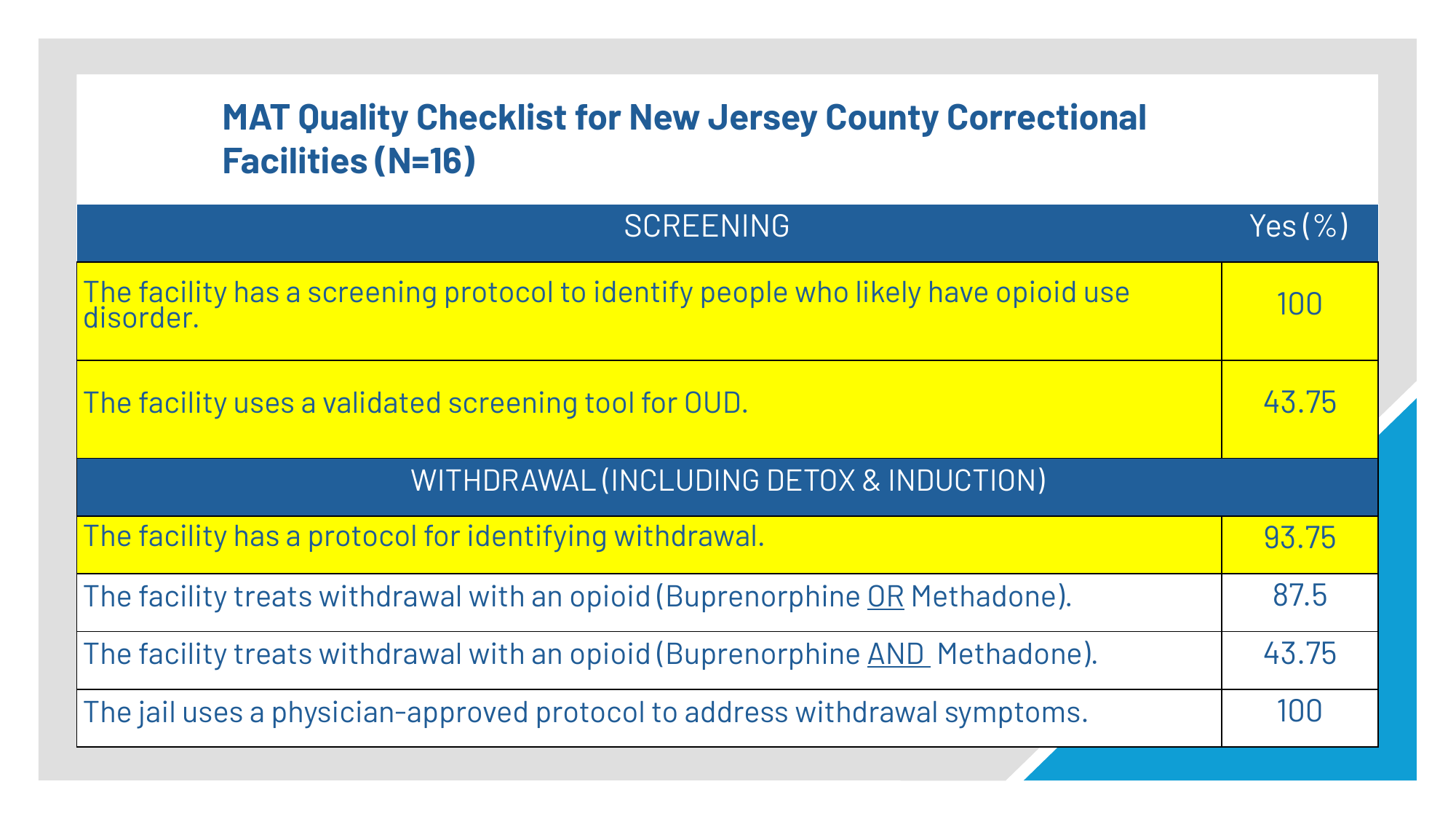

MAT Quality Checklist for New Jersey County Correctional Facilities (N=16)
| SCREENING                                                         Yes (%) |  |
| --- | --- |
| The facility has a screening protocol to identify people who likely have opioid use disorder. | 100 |
| The facility uses a validated screening tool for OUD. | 43.75 |
| WITHDRAWAL (INCLUDING DETOX & INDUCTION) |  |
| The facility has a protocol for identifying withdrawal. | 93.75 |
| The facility treats withdrawal with an opioid (Buprenorphine OR Methadone). | 87.5 |
| The facility treats withdrawal with an opioid (Buprenorphine AND  Methadone). | 43.75 |
| The jail uses a physician-approved protocol to address withdrawal symptoms. | 100 |